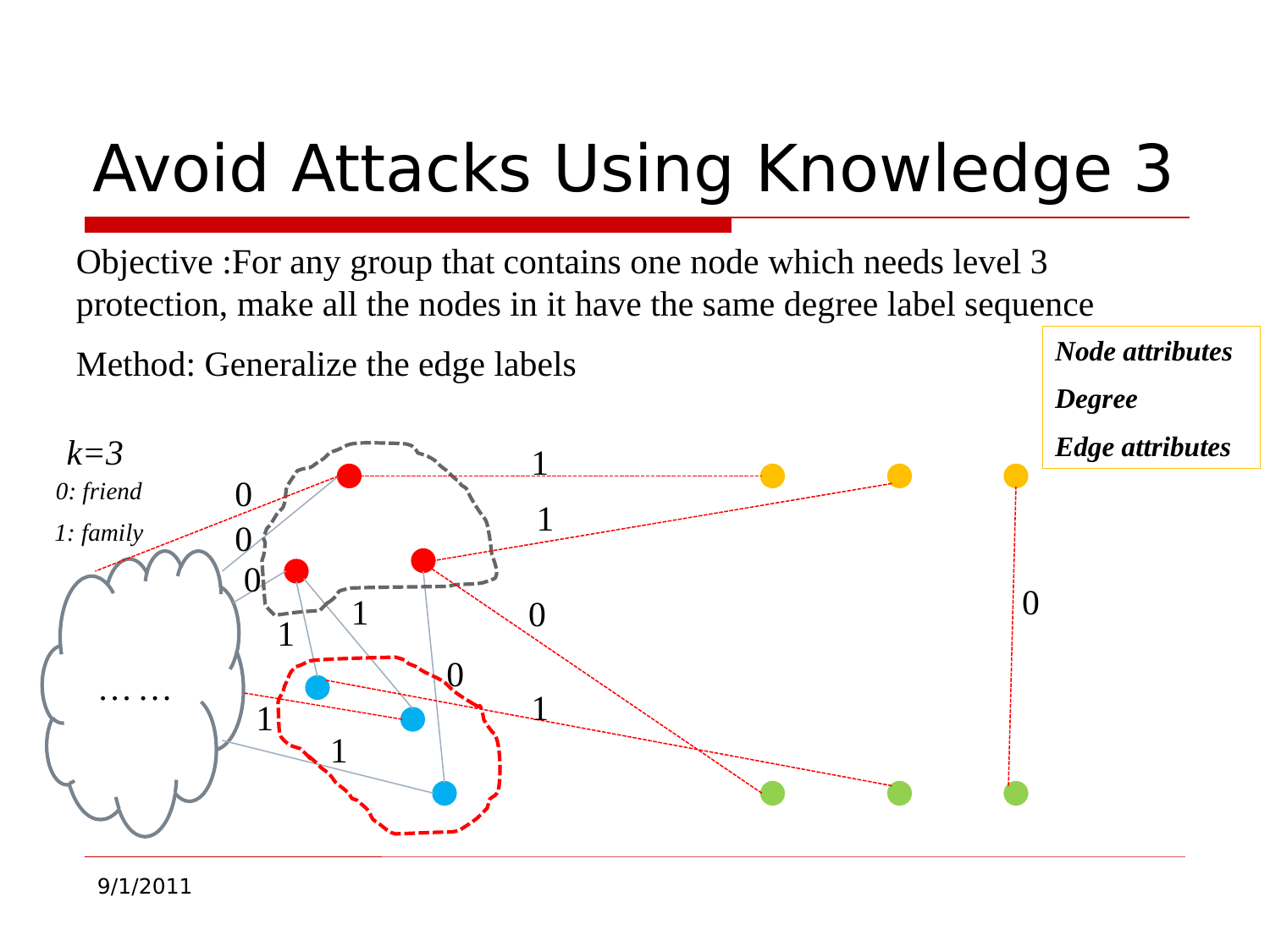

# Avoid Attacks Using Knowledge 3
Objective :For any group that contains one node which needs level 3   protection, make all the nodes in it have the same degree label sequence
Method: Generalize the edge labels
Node attributes
Degree
Edge attributes
k=3
1

0

0: friend
1: family
1
0
… …

0

0
1
0
1
0

1
1

1

9/1/2011